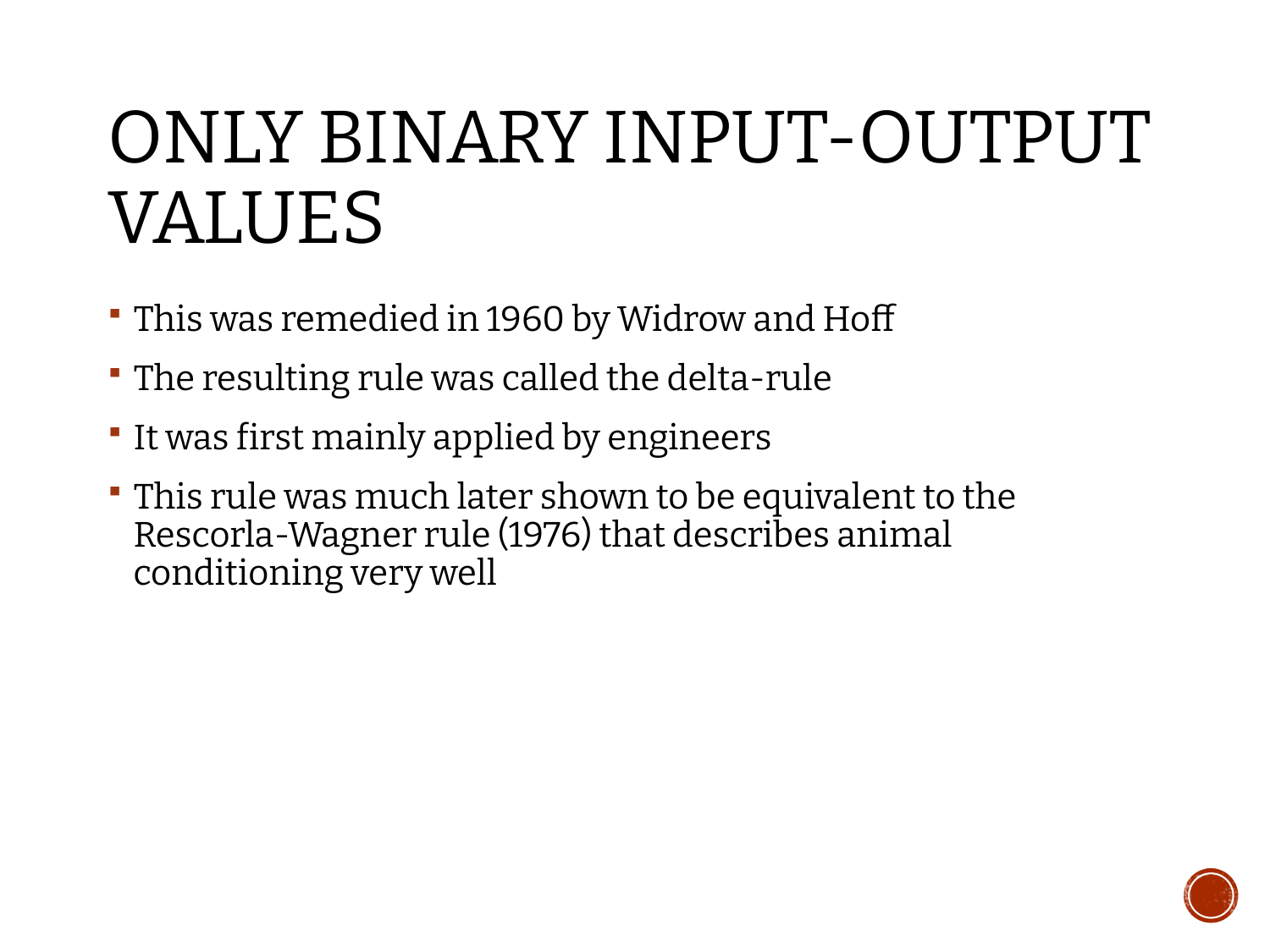

# Only binary input-output values
This was remedied in 1960 by Widrow and Hoff
The resulting rule was called the delta-rule
It was first mainly applied by engineers
This rule was much later shown to be equivalent to the Rescorla-Wagner rule (1976) that describes animal conditioning very well